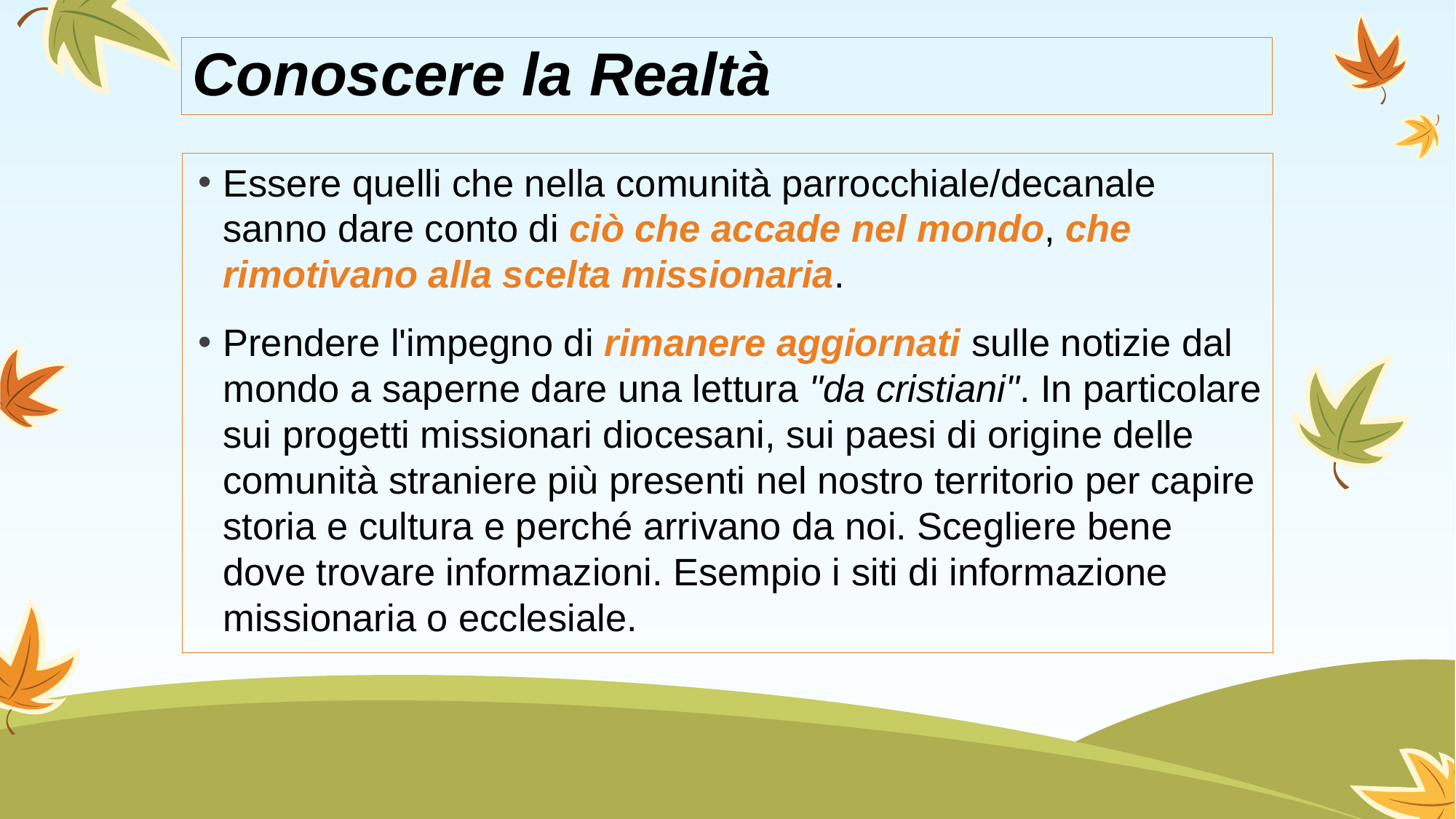

# Conoscere la Realtà
Essere quelli che nella comunità parrocchiale/decanale sanno dare conto di ciò che accade nel mondo, che rimotivano alla scelta missionaria.
Prendere l'impegno di rimanere aggiornati sulle notizie dal mondo a saperne dare una lettura "da cristiani". In particolare sui progetti missionari diocesani, sui paesi di origine delle comunità straniere più presenti nel nostro territorio per capire storia e cultura e perché arrivano da noi. Scegliere bene dove trovare informazioni. Esempio i siti di informazione missionaria o ecclesiale.